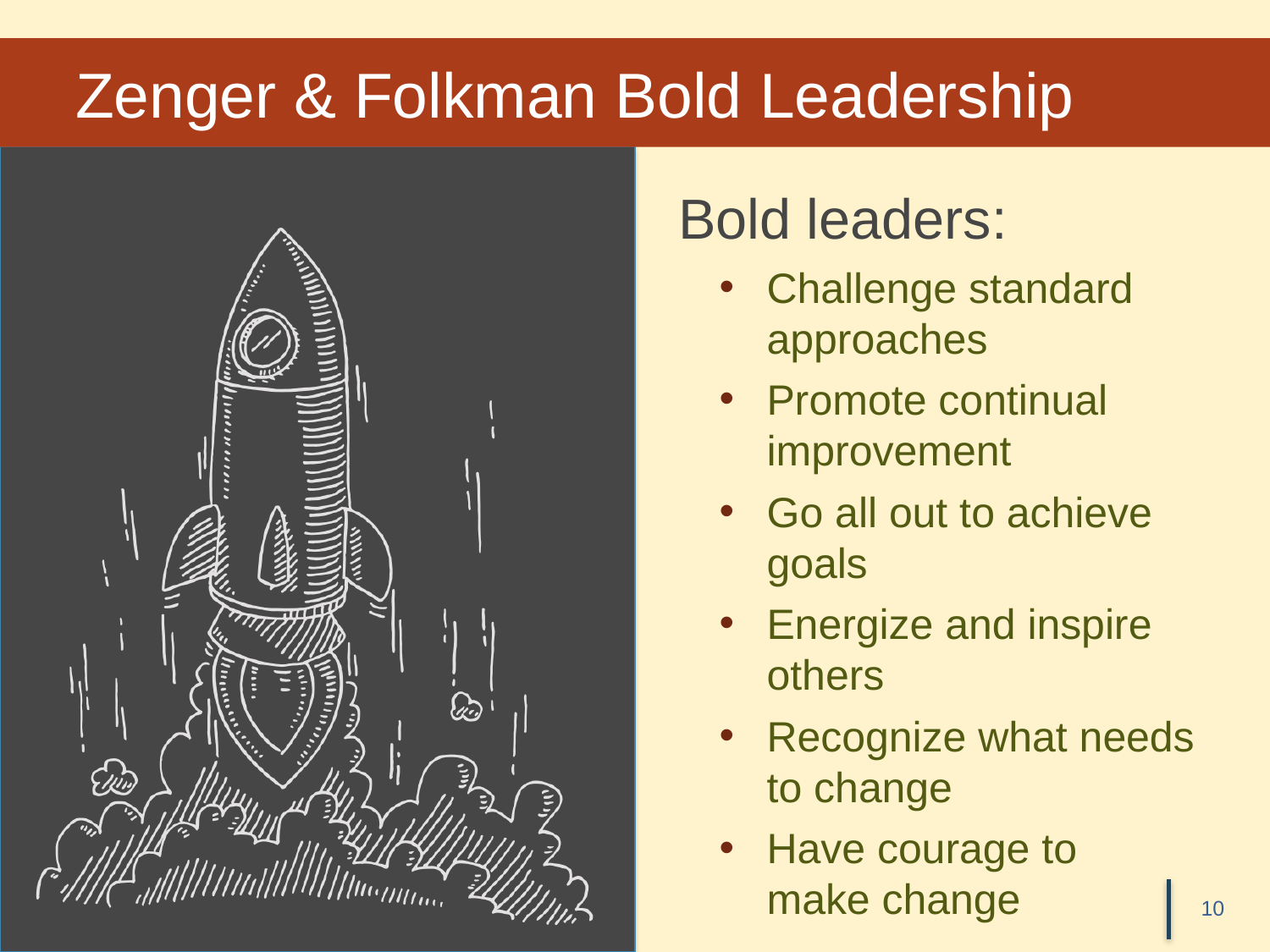

# Zenger & Folkman Bold Leadership
Bold leaders:
Challenge standard approaches
Promote continual improvement
Go all out to achieve goals
Energize and inspire others
Recognize what needs
to change
Have courage to
make change
10